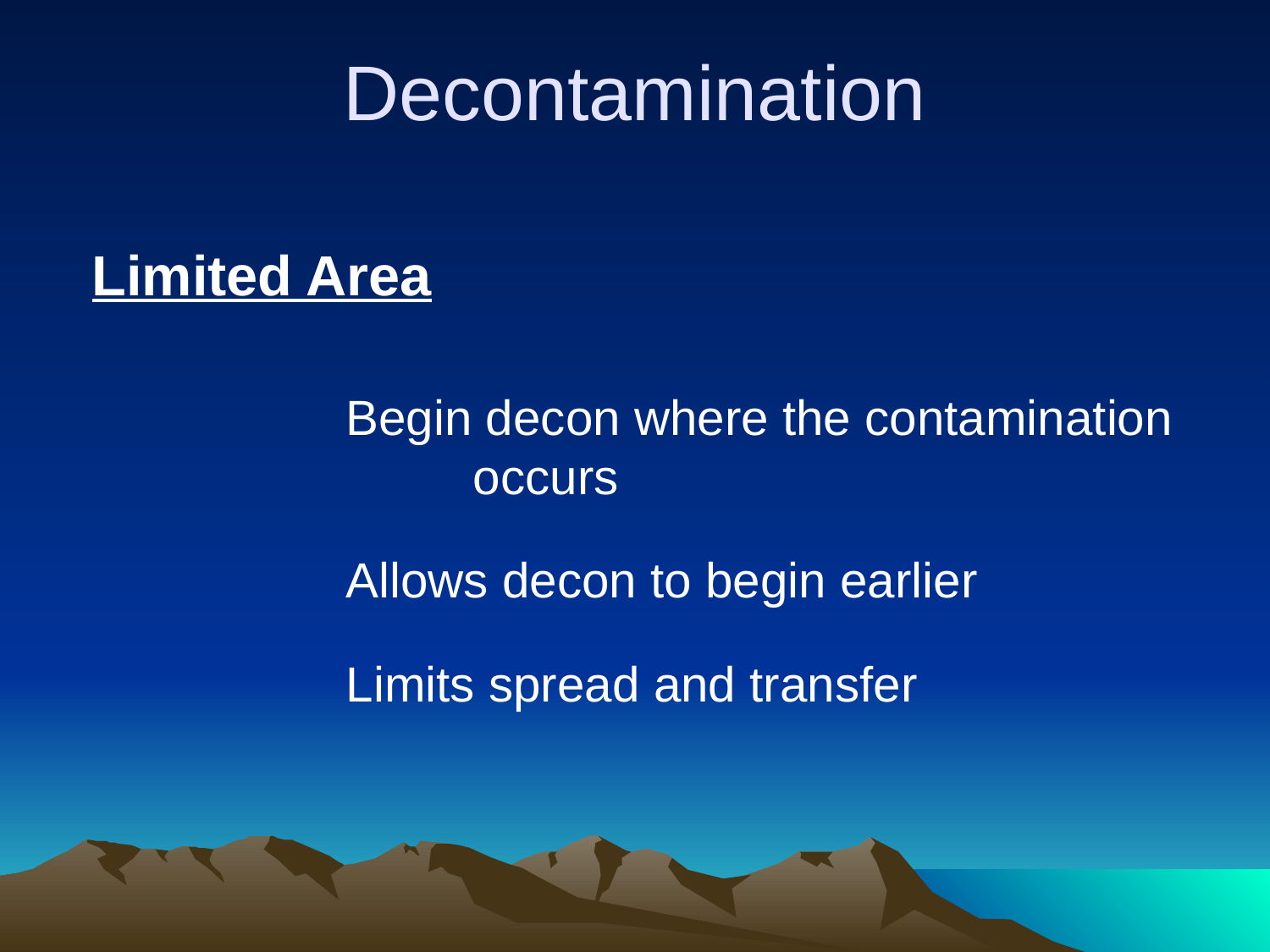

# Decontamination
	Limited Area

			Begin decon where the contamination 			occurs

			Allows decon to begin earlier

			Limits spread and transfer